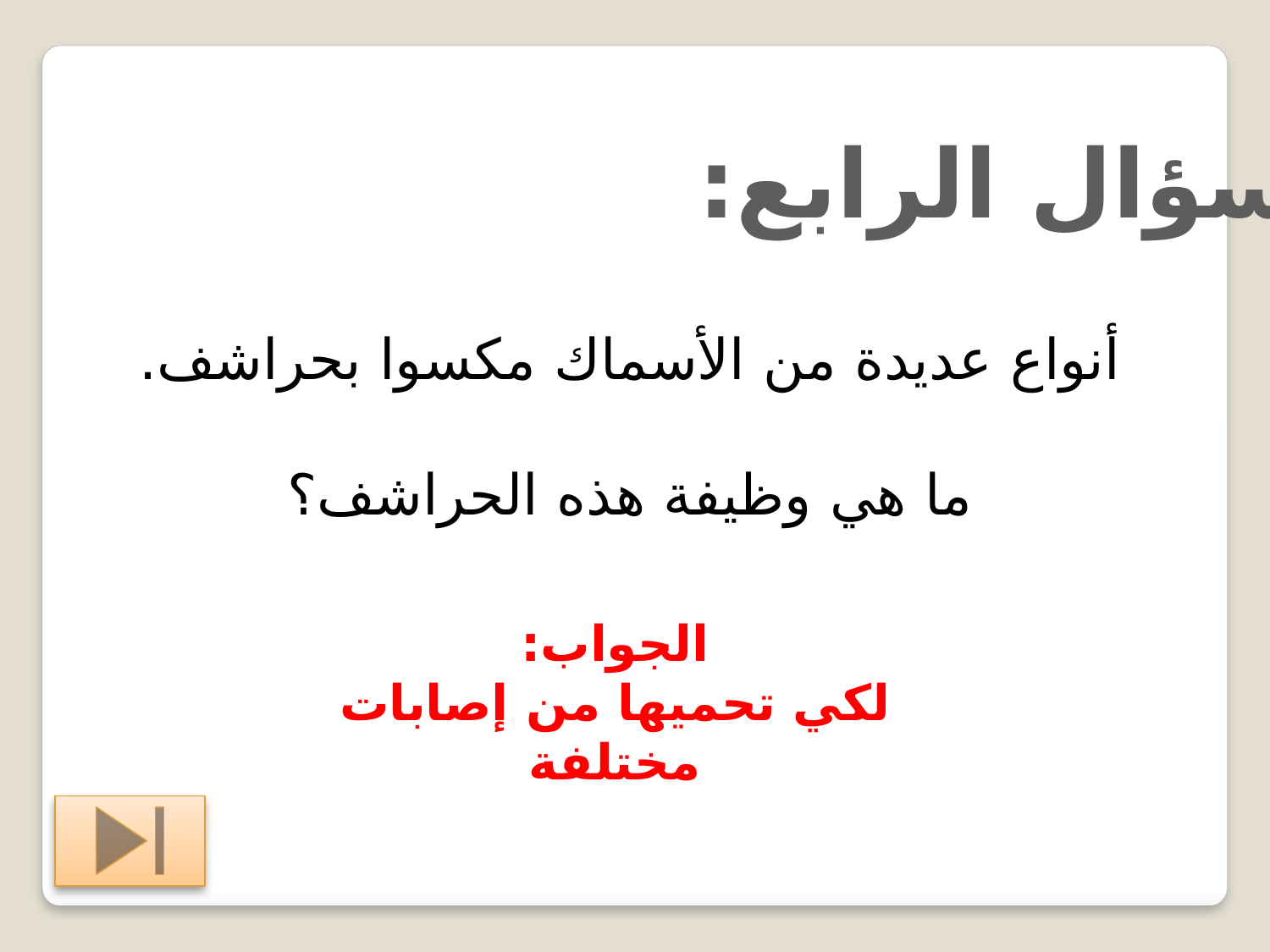

السؤال الرابع:
أنواع عديدة من الأسماك مكسوا بحراشف.
ما هي وظيفة هذه الحراشف؟
الجواب:
لكي تحميها من إصابات مختلفة